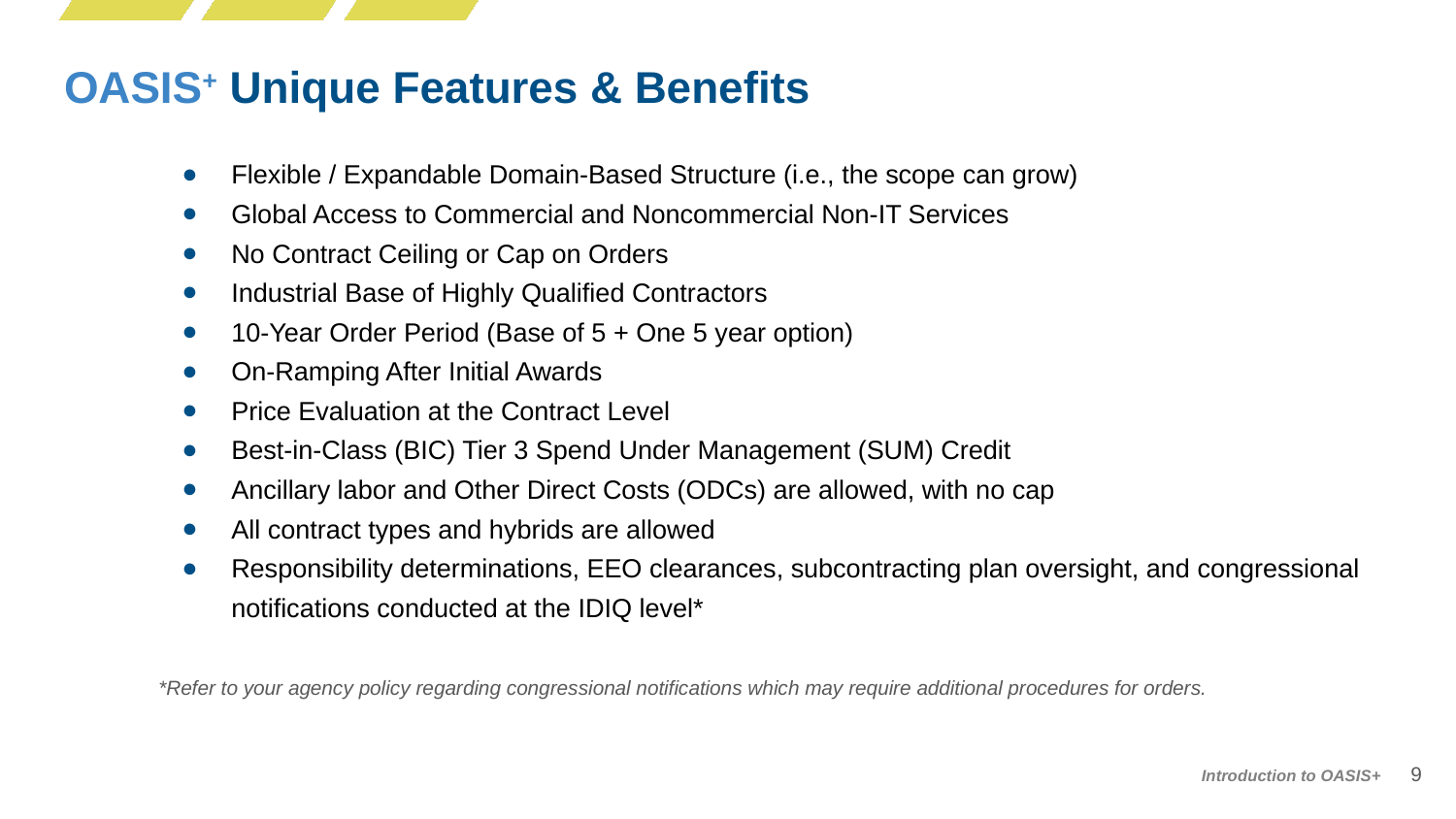

# OASIS+ Unique Features & Benefits
Flexible / Expandable Domain-Based Structure (i.e., the scope can grow)
Global Access to Commercial and Noncommercial Non-IT Services
No Contract Ceiling or Cap on Orders
Industrial Base of Highly Qualified Contractors
10-Year Order Period (Base of 5 + One 5 year option)
On-Ramping After Initial Awards
Price Evaluation at the Contract Level
Best-in-Class (BIC) Tier 3 Spend Under Management (SUM) Credit
Ancillary labor and Other Direct Costs (ODCs) are allowed, with no cap
All contract types and hybrids are allowed
Responsibility determinations, EEO clearances, subcontracting plan oversight, and congressional notifications conducted at the IDIQ level*

*Refer to your agency policy regarding congressional notifications which may require additional procedures for orders.

9